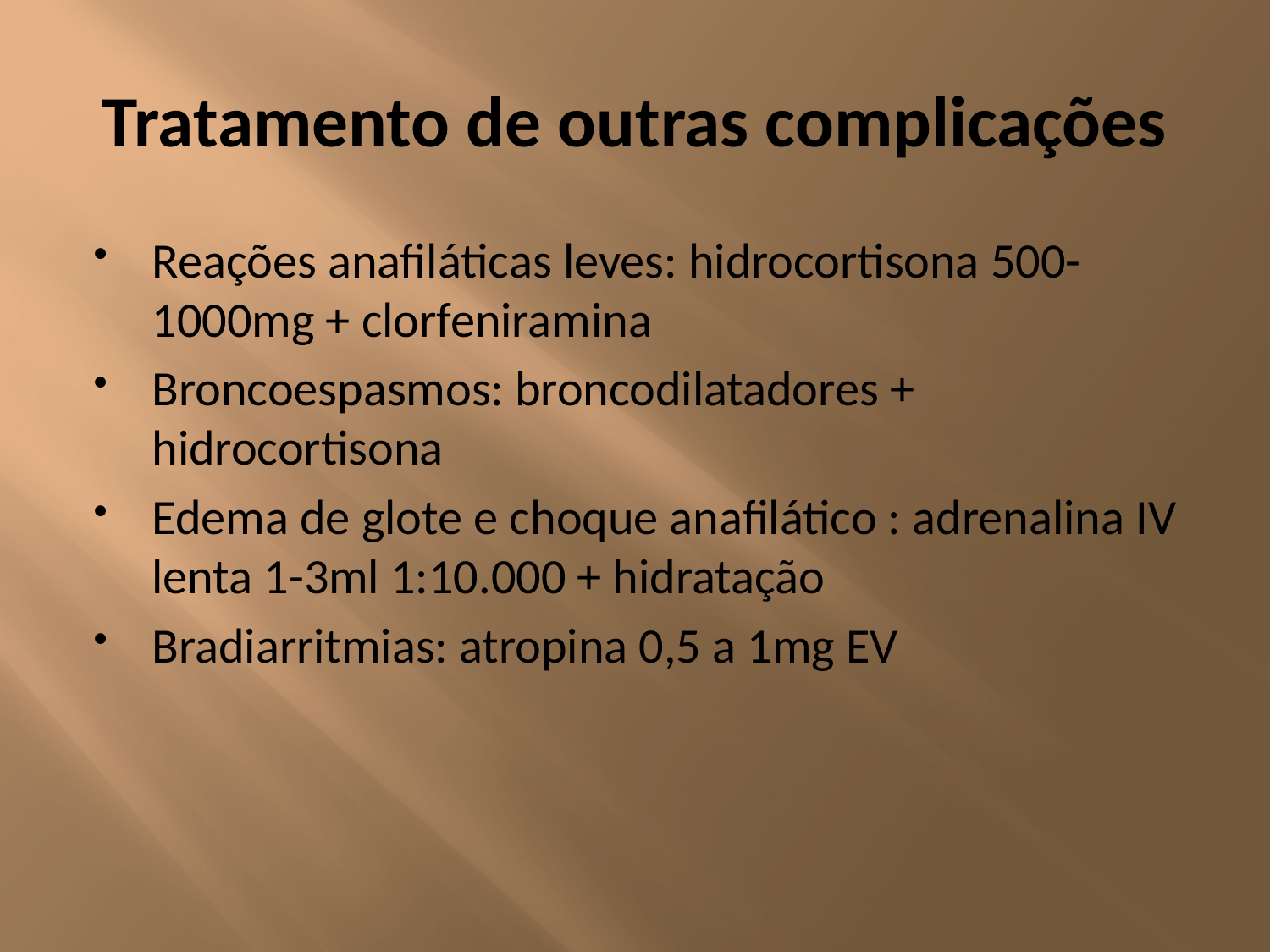

# Tratamento de outras complicações
Reações anafiláticas leves: hidrocortisona 500-1000mg + clorfeniramina
Broncoespasmos: broncodilatadores + hidrocortisona
Edema de glote e choque anafilático : adrenalina IV lenta 1-3ml 1:10.000 + hidratação
Bradiarritmias: atropina 0,5 a 1mg EV